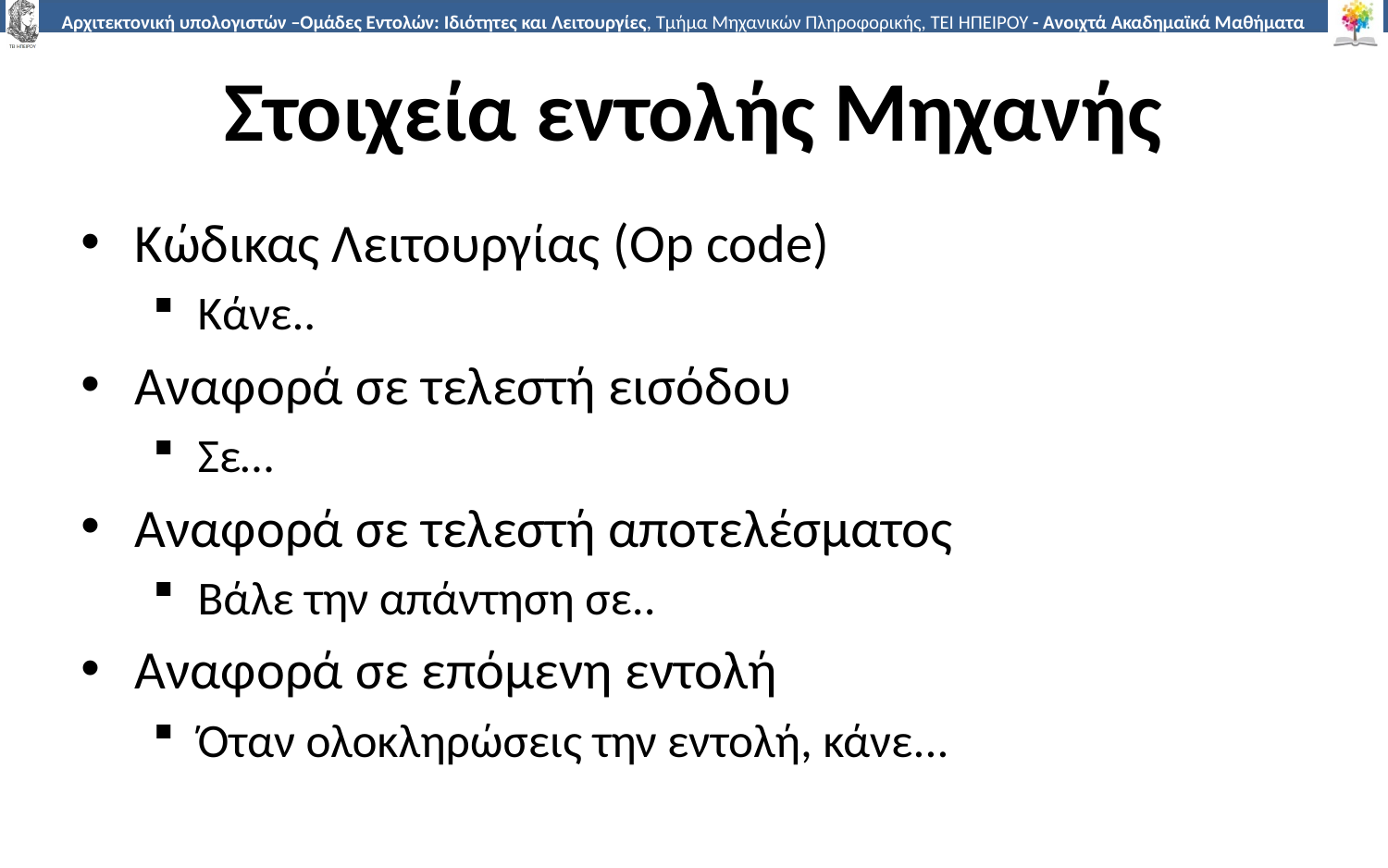

# Στοιχεία εντολής Μηχανής
Κώδικας Λειτουργίας (Op code)
Κάνε..
Αναφορά σε τελεστή εισόδου
Σε…
Αναφορά σε τελεστή αποτελέσματος
Βάλε την απάντηση σε..
Αναφορά σε επόμενη εντολή
Όταν ολοκληρώσεις την εντολή, κάνε...